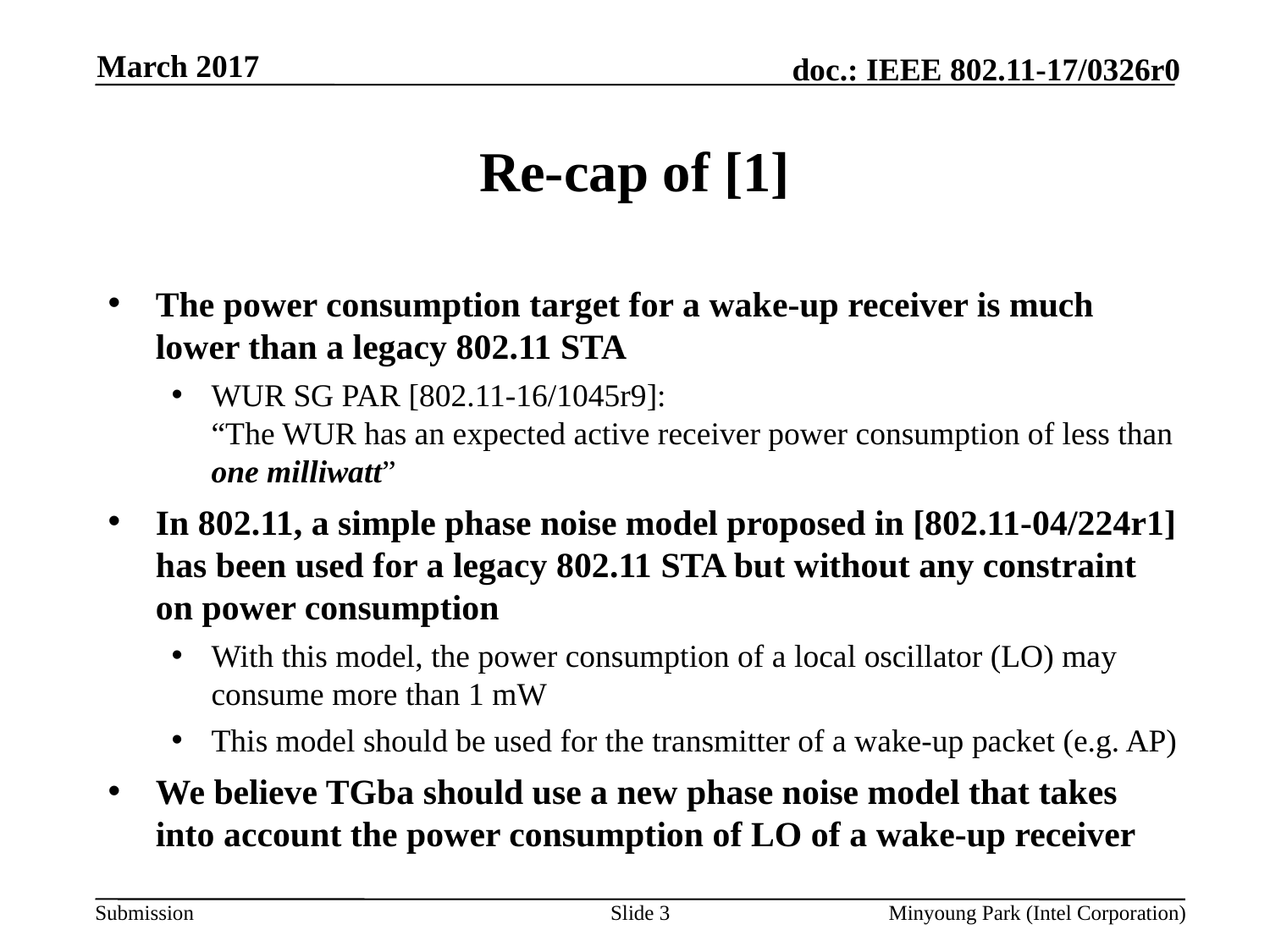

March 2017
# Re-cap of [1]
The power consumption target for a wake-up receiver is much lower than a legacy 802.11 STA
WUR SG PAR [802.11-16/1045r9]:
“The WUR has an expected active receiver power consumption of less than one milliwatt”
In 802.11, a simple phase noise model proposed in [802.11-04/224r1] has been used for a legacy 802.11 STA but without any constraint on power consumption
With this model, the power consumption of a local oscillator (LO) may consume more than 1 mW
This model should be used for the transmitter of a wake-up packet (e.g. AP)
We believe TGba should use a new phase noise model that takes into account the power consumption of LO of a wake-up receiver

Slide 3
Minyoung Park (Intel Corporation)